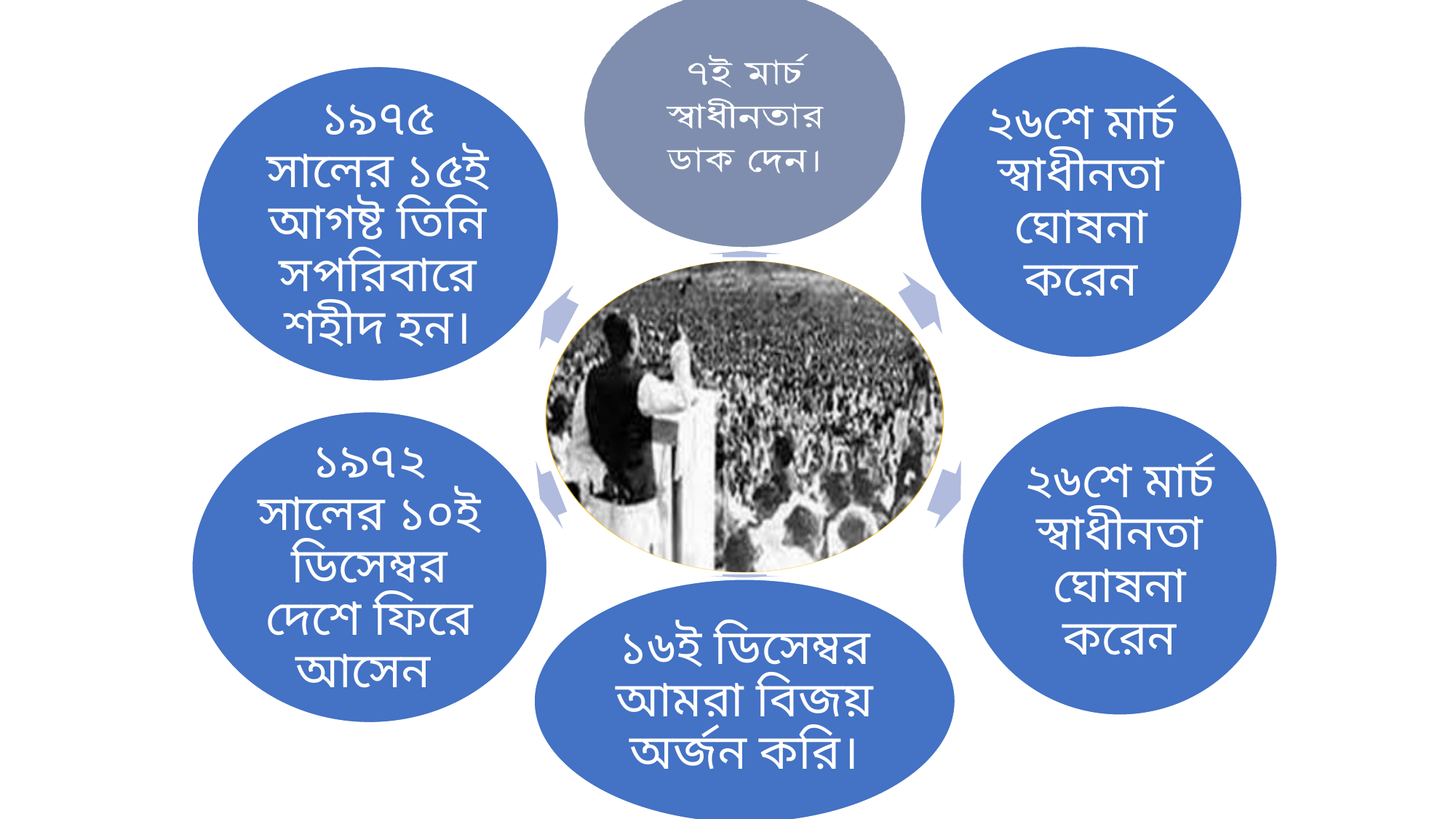

২৬শে মার্চ স্বাধীনতা ঘোষনা করেন

২৬শে মার্চ স্বাধীনতা ঘোষনা করেন

১৬ই ডিসেম্বর আমরা বিজয় অর্জন করি।

১৯৭২ সালের ১০ই ডিসেম্বর দেশে ফিরে আসেন

১৯৭৫ সালের ১৫ই আগষ্ট তিনি সপরিবারে শহীদ হন।